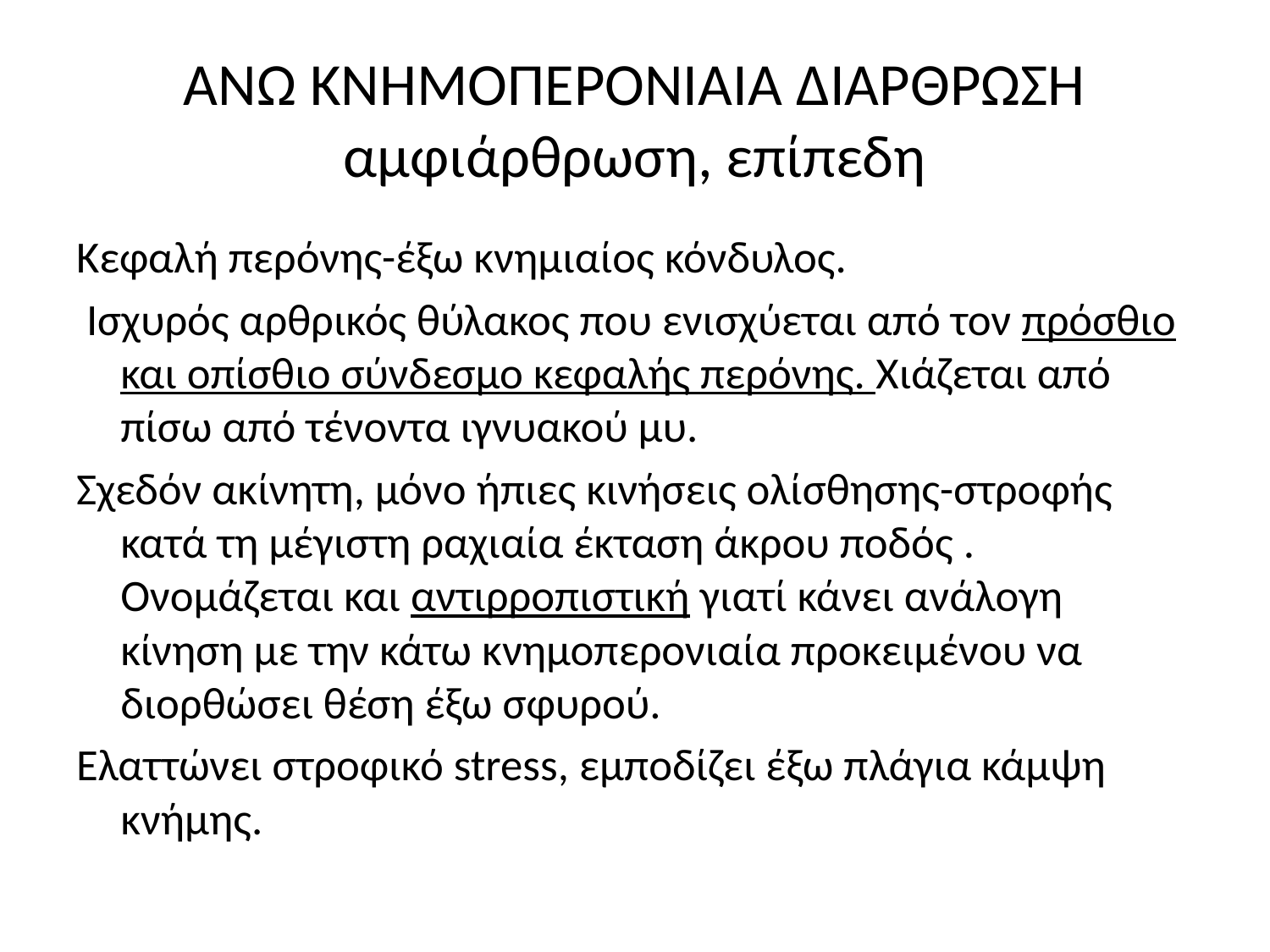

# ΑΝΩ ΚΝΗΜΟΠΕΡΟΝΙΑΙΑ ΔΙΑΡΘΡΩΣΗ αμφιάρθρωση, επίπεδη
Κεφαλή περόνης-έξω κνημιαίος κόνδυλος.
 Ισχυρός αρθρικός θύλακος που ενισχύεται από τον πρόσθιο και οπίσθιο σύνδεσμο κεφαλής περόνης. Χιάζεται από πίσω από τένοντα ιγνυακού μυ.
Σχεδόν ακίνητη, μόνο ήπιες κινήσεις ολίσθησης-στροφής κατά τη μέγιστη ραχιαία έκταση άκρου ποδός . Ονομάζεται και αντιρροπιστική γιατί κάνει ανάλογη κίνηση με την κάτω κνημοπερονιαία προκειμένου να διορθώσει θέση έξω σφυρού.
Ελαττώνει στροφικό stress, εμποδίζει έξω πλάγια κάμψη κνήμης.